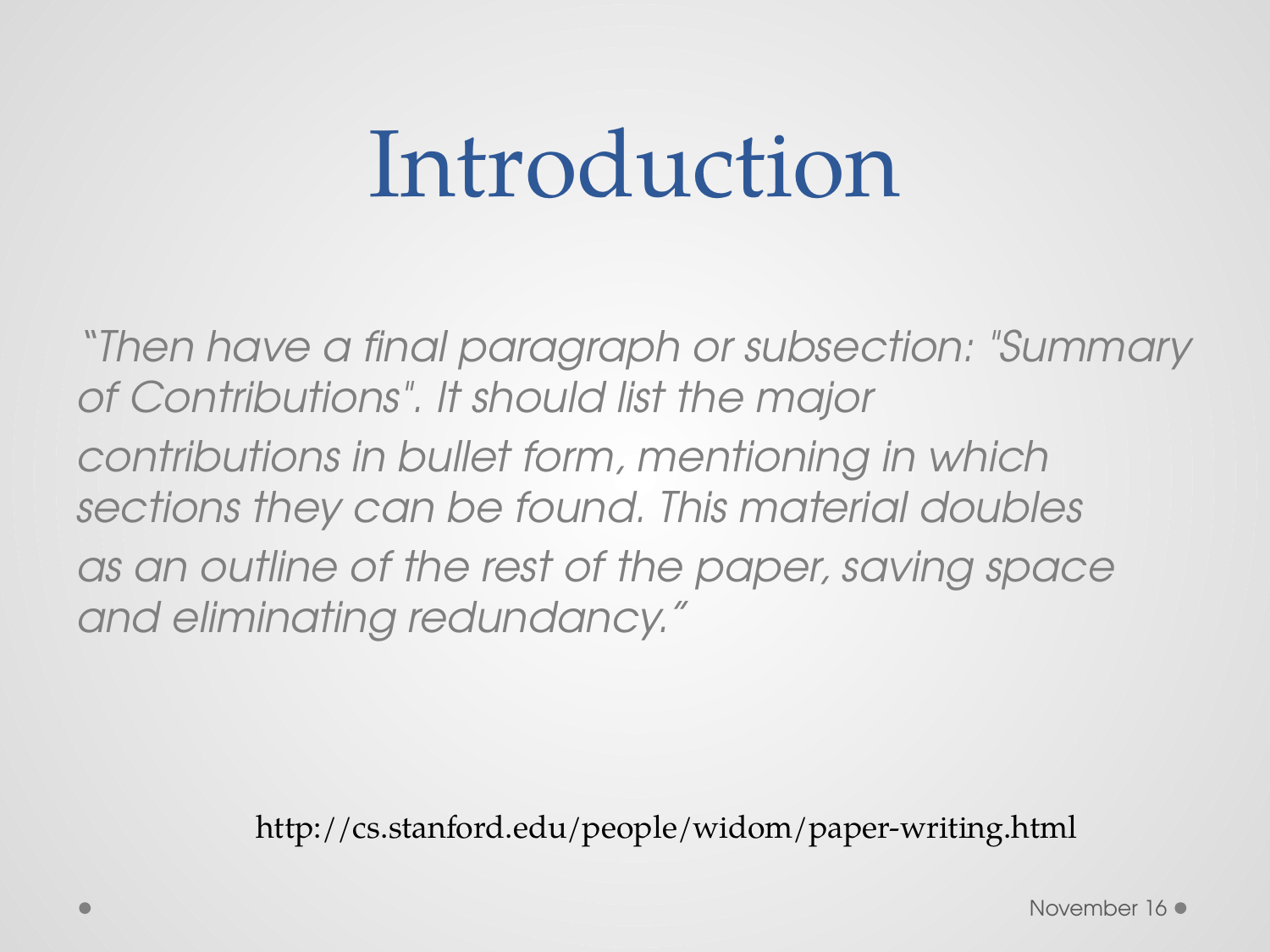

# Introduction

“Then have a final paragraph or subsection: "Summary of Contributions". It should list the major
contributions in bullet form, mentioning in which sections they can be found. This material doubles
as an outline of the rest of the paper, saving space and eliminating redundancy.”
http://cs.stanford.edu/people/widom/paper-writing.html
November 16